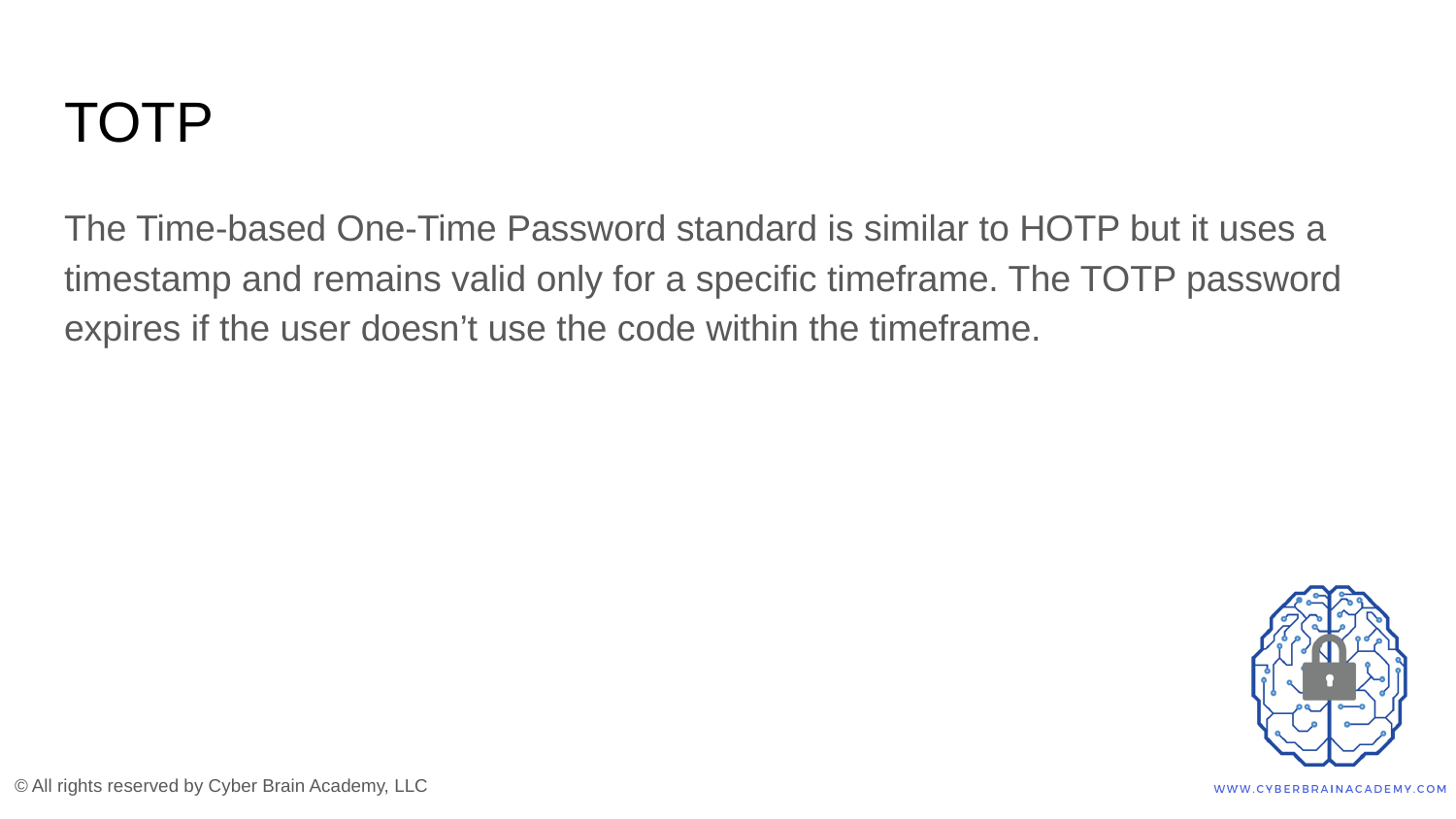

# TOTP

The Time-based One-Time Password standard is similar to HOTP but it uses a timestamp and remains valid only for a specific timeframe. The TOTP password expires if the user doesn’t use the code within the timeframe.